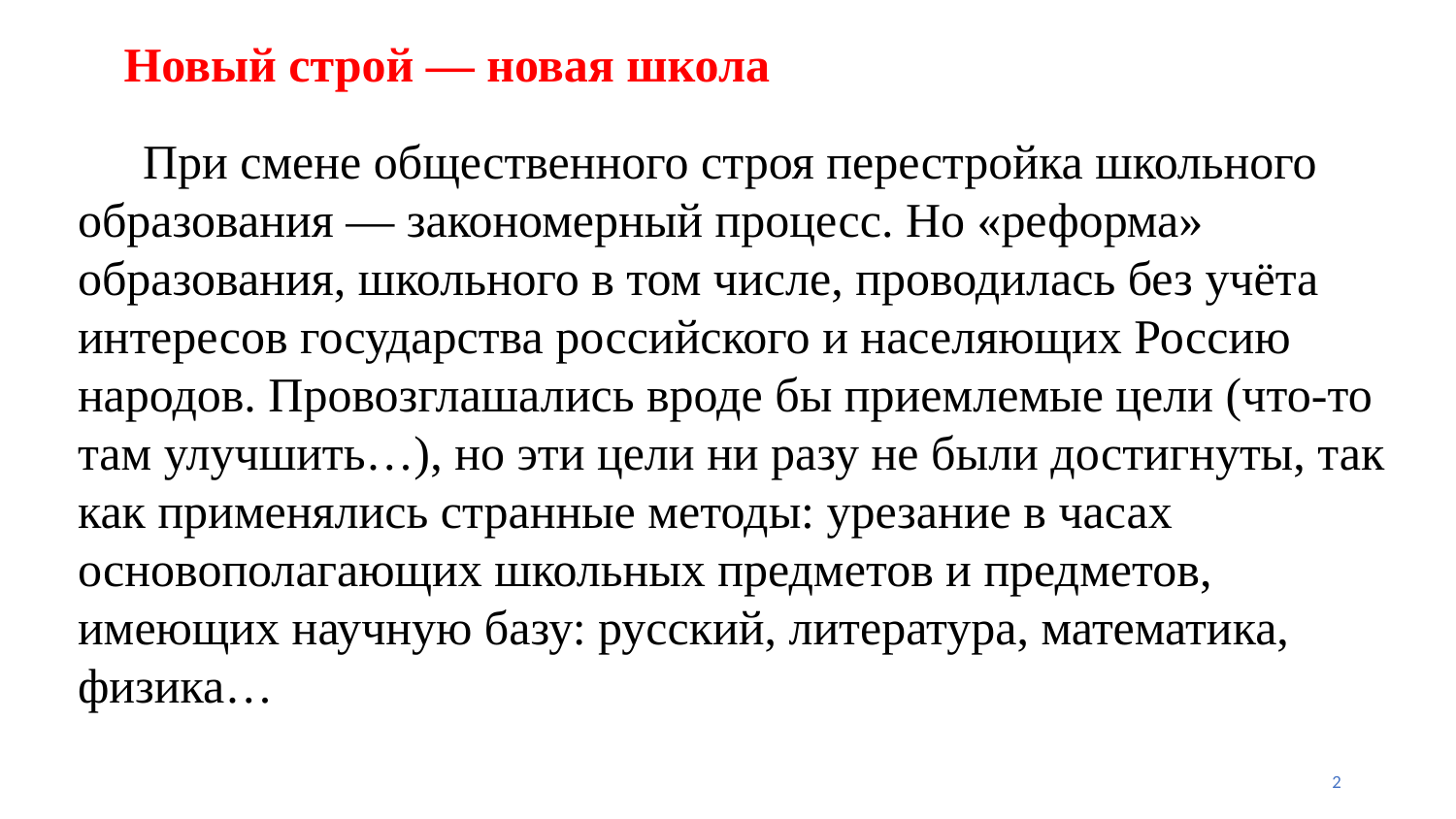

# Новый строй — новая школа
   При смене общественного строя перестройка школьного образования — закономерный процесс. Но «реформа» образования, школьного в том числе, проводилась без учёта интересов государства российского и населяющих Россию народов. Провозглашались вроде бы приемлемые цели (что-то там улучшить…), но эти цели ни разу не были достигнуты, так как применялись странные методы: урезание в часах основополагающих школьных предметов и предметов, имеющих научную базу: русский, литература, математика, физика…
2